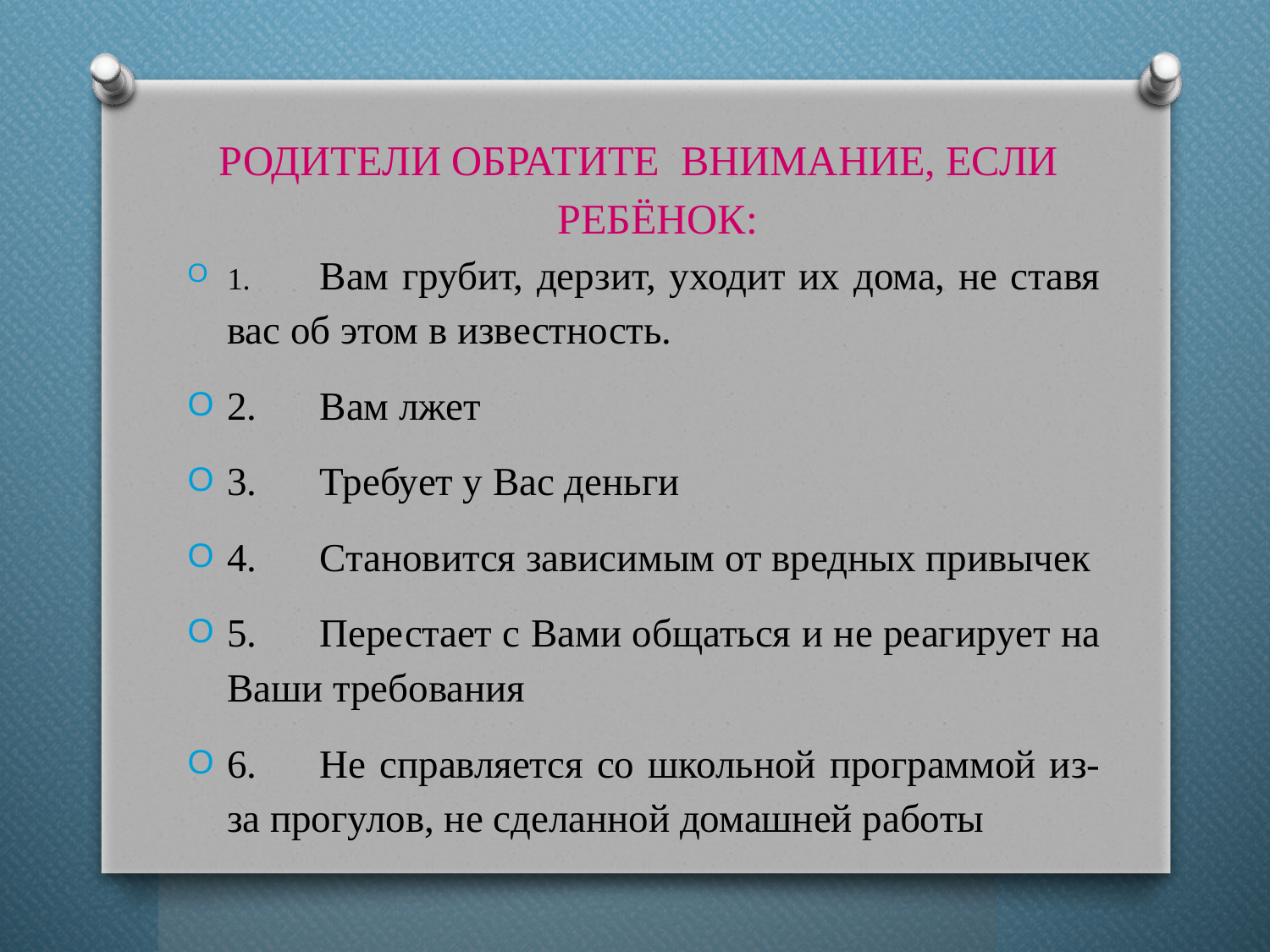

# РОДИТЕЛИ ОБРАТИТЕ  ВНИМАНИЕ, ЕСЛИ РЕБЁНОК:
1.	Вам грубит, дерзит, уходит их дома, не ставя вас об этом в известность.
2.	Вам лжет
3.	Требует у Вас деньги
4.	Становится зависимым от вредных привычек
5.	Перестает с Вами общаться и не реагирует на Ваши требования
6.	Не справляется со школьной программой из-за прогулов, не сделанной домашней работы